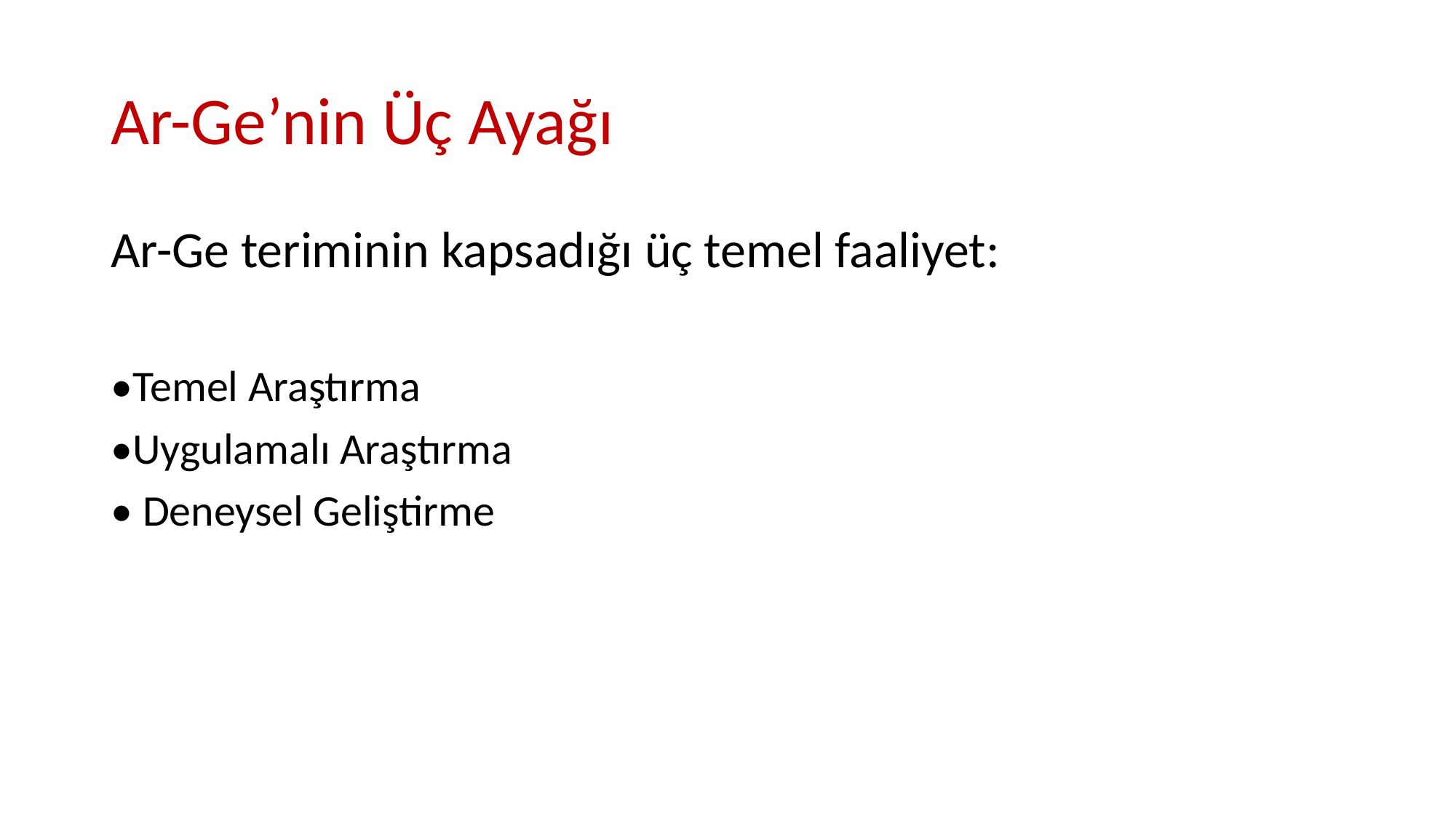

# Ar-Ge’nin Üç Ayağı
Ar-Ge teriminin kapsadığı üç temel faaliyet:

•Temel Araştırma
•Uygulamalı Araştırma
• Deneysel Geliştirme